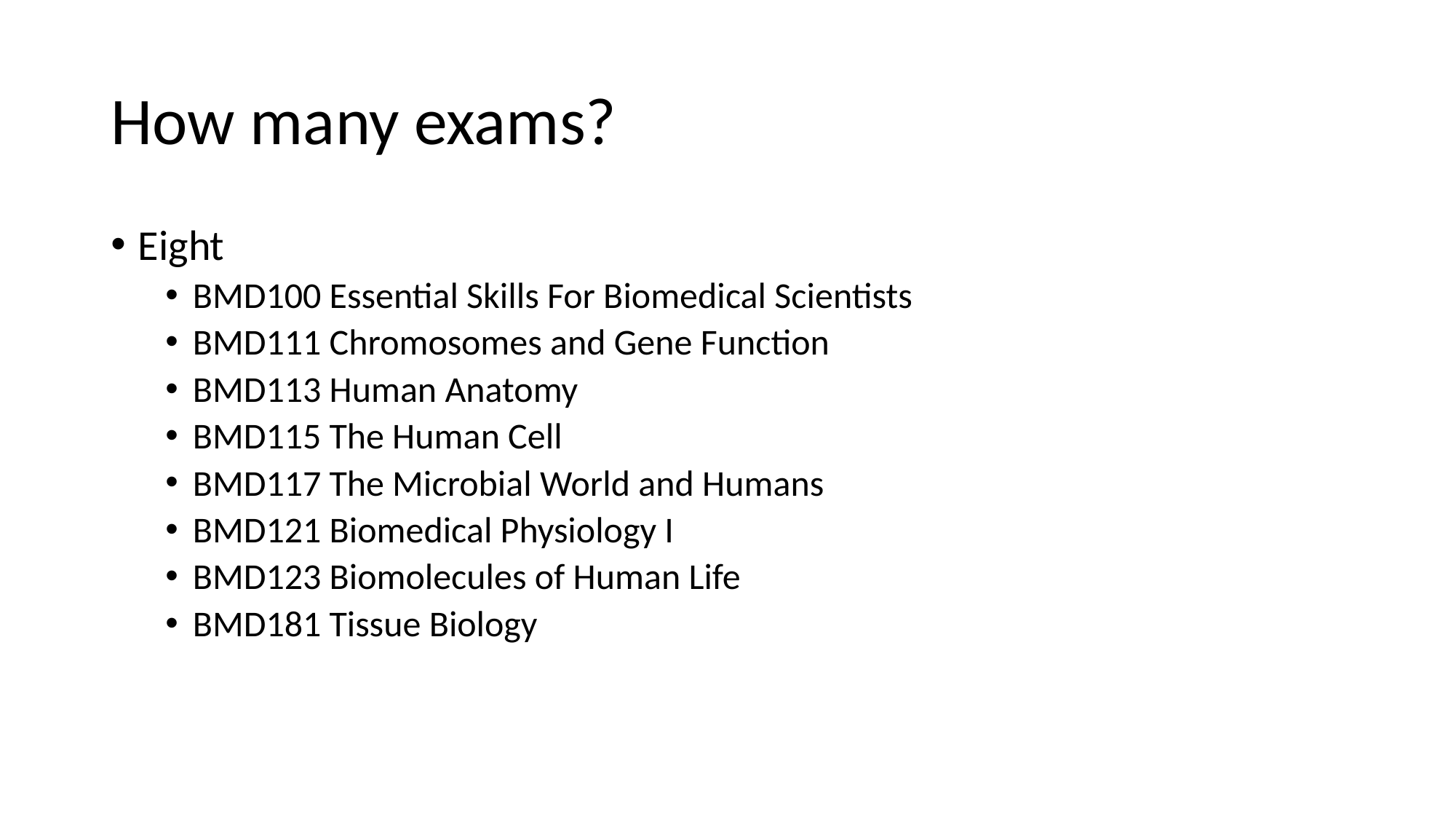

# How many exams?
Eight
BMD100 Essential Skills For Biomedical Scientists
BMD111 Chromosomes and Gene Function
BMD113 Human Anatomy
BMD115 The Human Cell
BMD117 The Microbial World and Humans
BMD121 Biomedical Physiology I
BMD123 Biomolecules of Human Life
BMD181 Tissue Biology